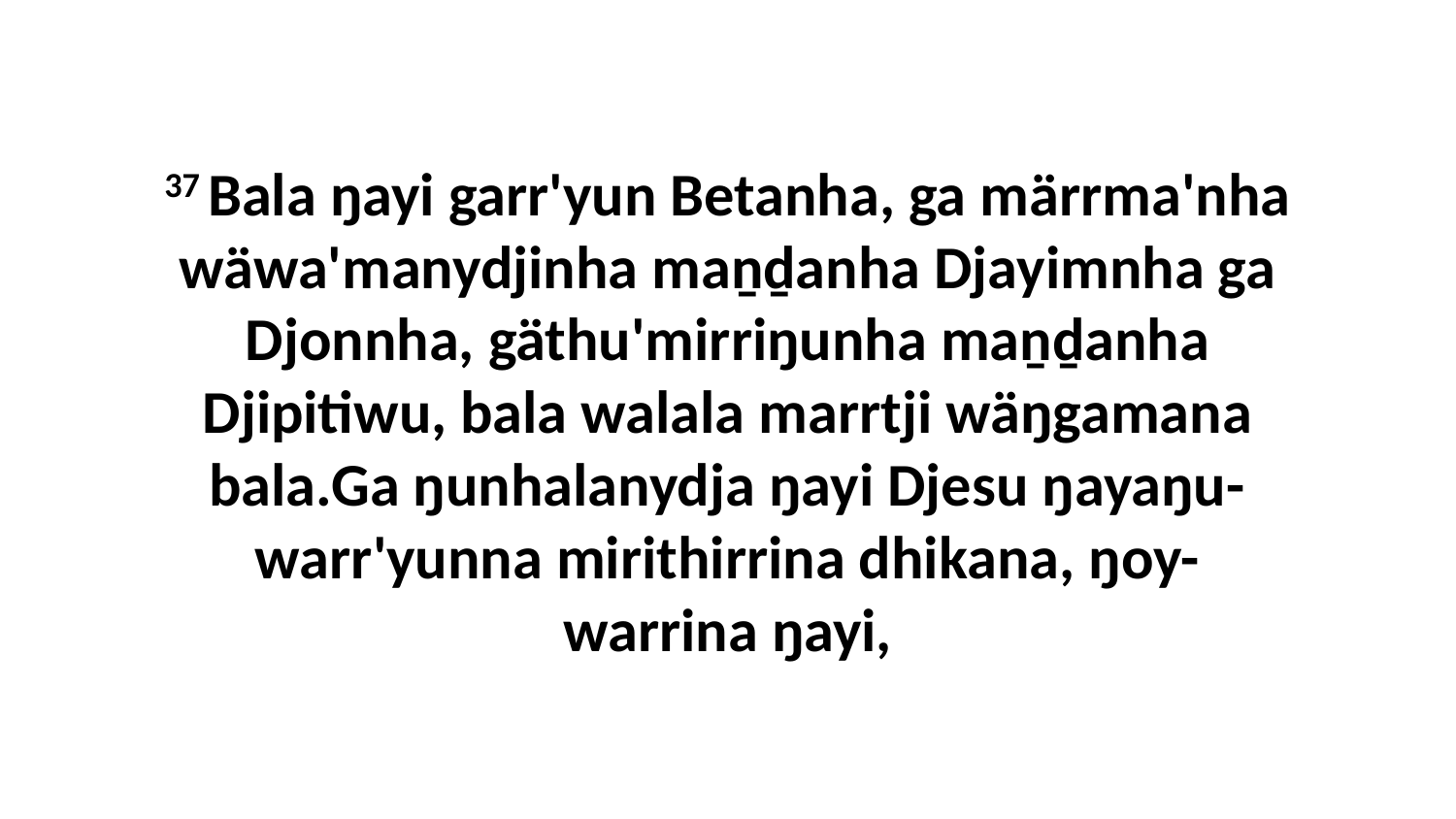

37 Bala ŋayi garr'yun Betanha, ga märrma'nha wäwa'manydjinha maṉḏanha Djayimnha ga Djonnha, gäthu'mirriŋunha maṉḏanha Djipitiwu, bala walala marrtji wäŋgamana bala.Ga ŋunhalanydja ŋayi Djesu ŋayaŋu-warr'yunna mirithirrina dhikana, ŋoy-warrina ŋayi,